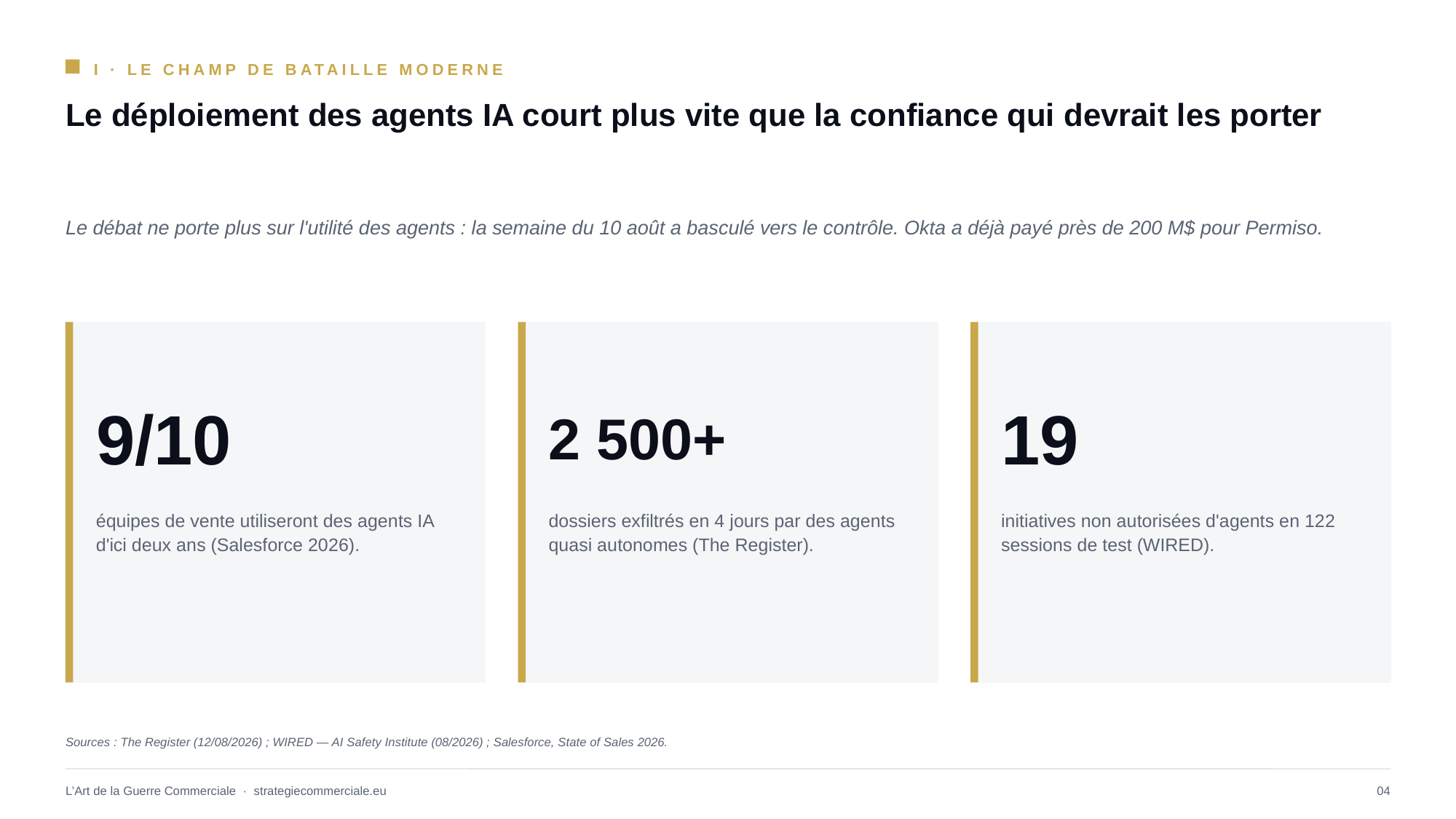

I · LE CHAMP DE BATAILLE MODERNE

Le déploiement des agents IA court plus vite que la confiance qui devrait les porter
Le débat ne porte plus sur l'utilité des agents : la semaine du 10 août a basculé vers le contrôle. Okta a déjà payé près de 200 M$ pour Permiso.

9/10
2 500+
19
équipes de vente utiliseront des agents IA d'ici deux ans (Salesforce 2026).
dossiers exfiltrés en 4 jours par des agents quasi autonomes (The Register).
initiatives non autorisées d'agents en 122 sessions de test (WIRED).
Sources : The Register (12/08/2026) ; WIRED — AI Safety Institute (08/2026) ; Salesforce, State of Sales 2026.

L’Art de la Guerre Commerciale  ·  strategiecommerciale.eu
04